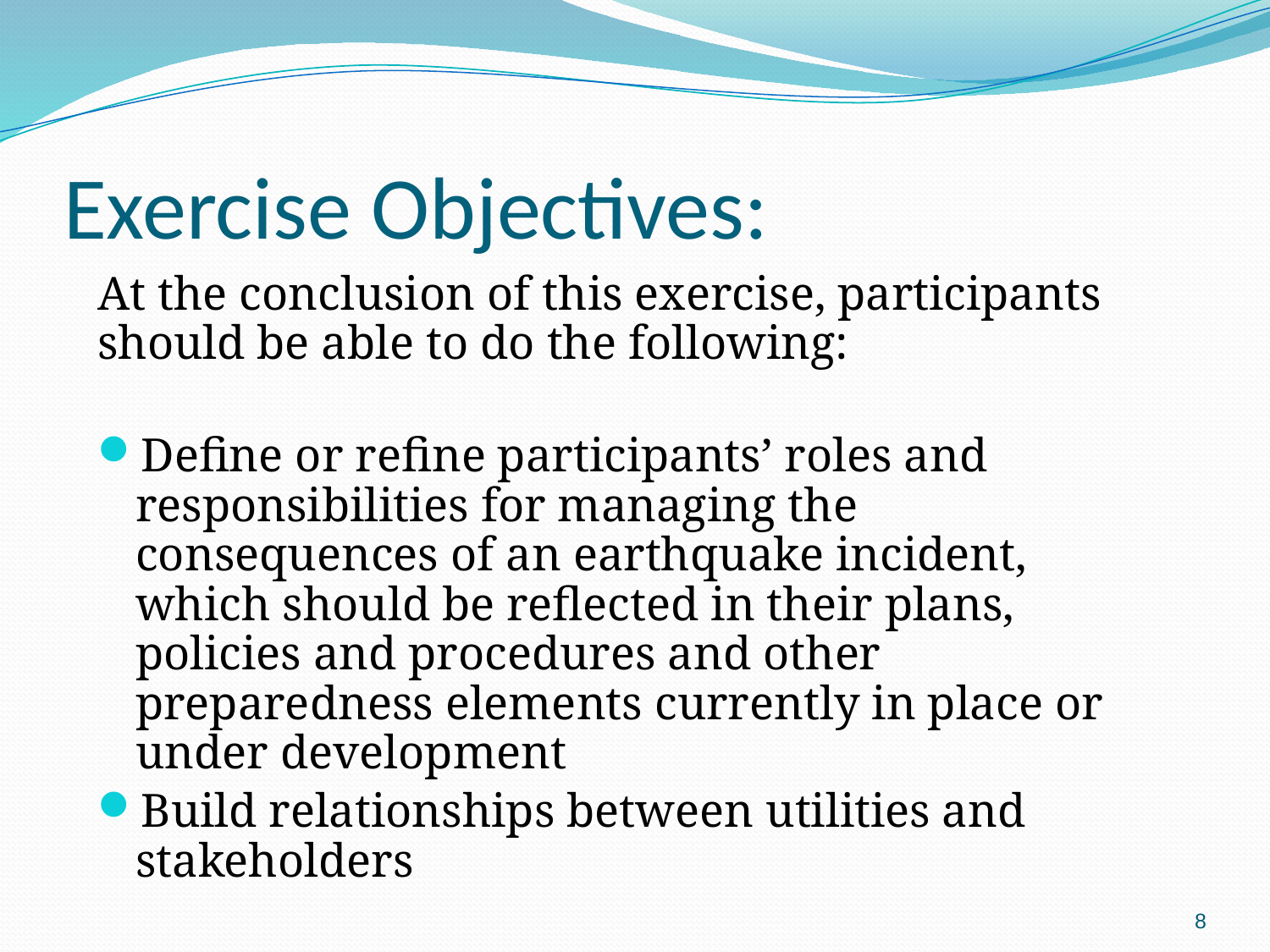

Exercise Objectives:
At the conclusion of this exercise, participants should be able to do the following:

Define or refine participants’ roles and responsibilities for managing the consequences of an earthquake incident, which should be reflected in their plans, policies and procedures and other preparedness elements currently in place or under development
Build relationships between utilities and stakeholders
8